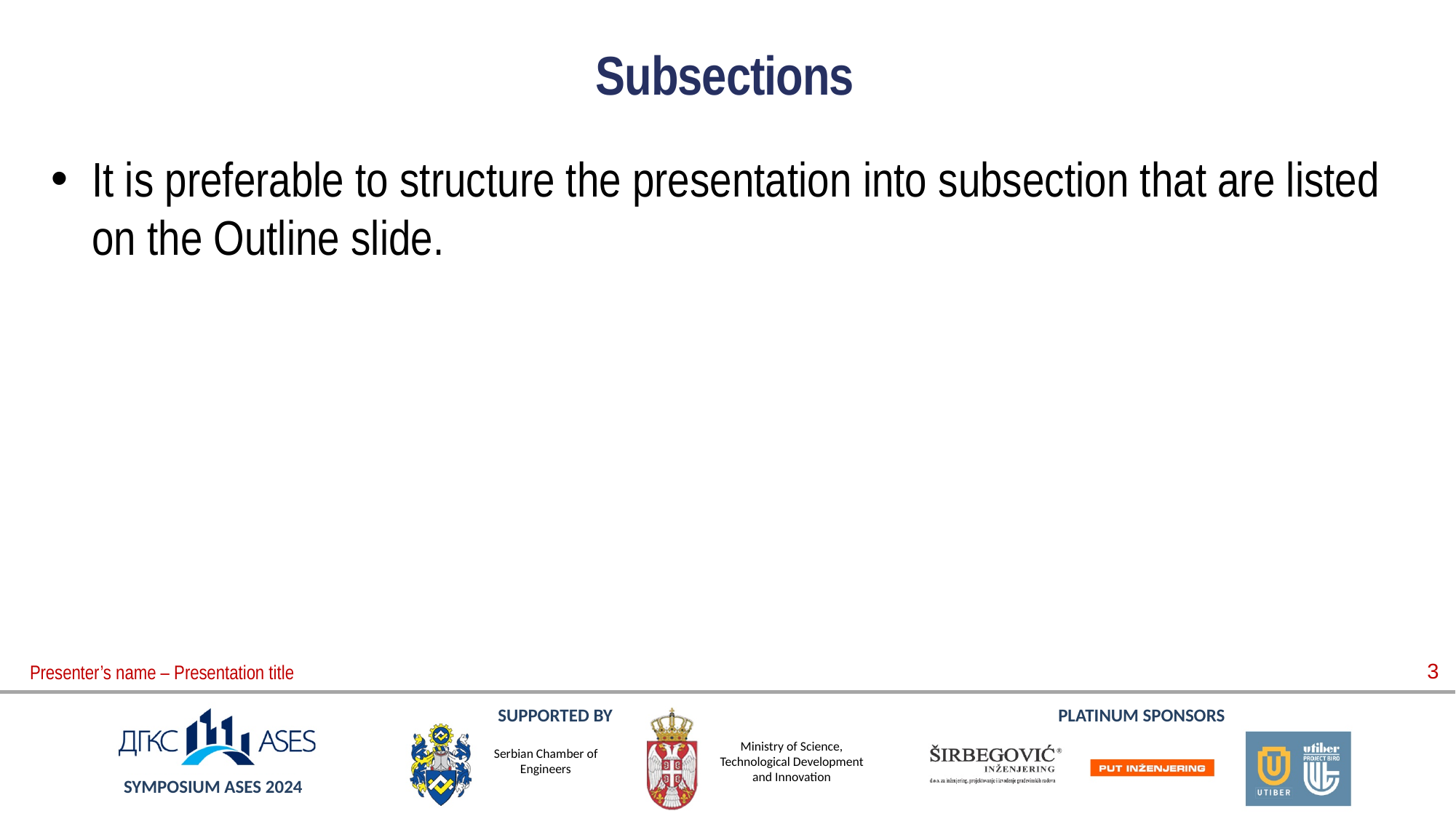

# Subsections
It is preferable to structure the presentation into subsection that are listed on the Outline slide.
3